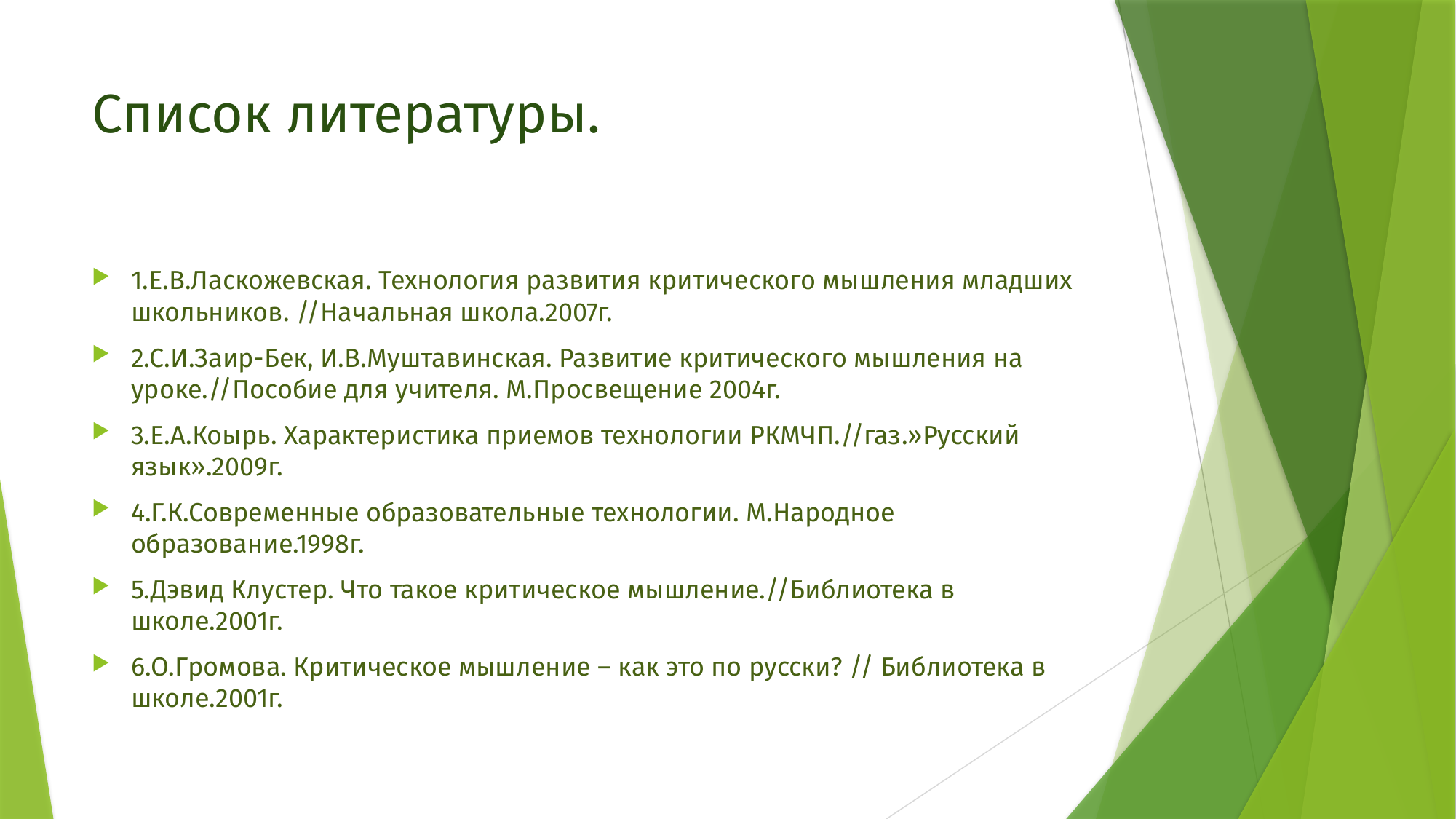

# Список литературы.
1.Е.В.Ласкожевская. Технология развития критического мышления младших школьников. //Начальная школа.2007г.
2.С.И.Заир-Бек, И.В.Муштавинская. Развитие критического мышления на уроке.//Пособие для учителя. М.Просвещение 2004г.
3.Е.А.Коырь. Характеристика приемов технологии РКМЧП.//газ.»Русский язык».2009г.
4.Г.К.Современные образовательные технологии. М.Народное образование.1998г.
5.Дэвид Клустер. Что такое критическое мышление.//Библиотека в школе.2001г.
6.О.Громова. Критическое мышление – как это по русски? // Библиотека в школе.2001г.